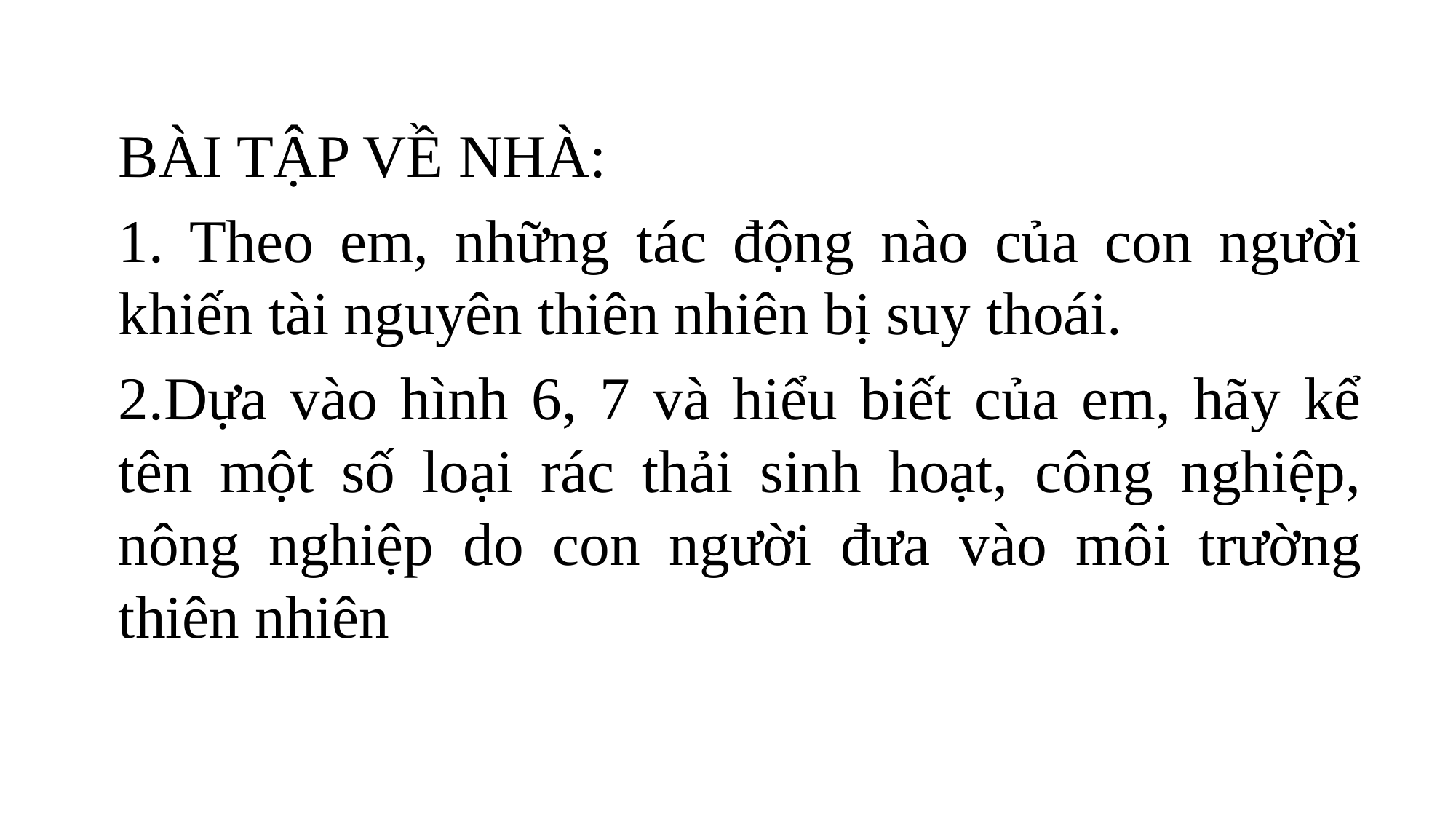

BÀI TẬP VỀ NHÀ:
1. Theo em, những tác động nào của con người khiến tài nguyên thiên nhiên bị suy thoái.
2.Dựa vào hình 6, 7 và hiểu biết của em, hãy kể tên một số loại rác thải sinh hoạt, công nghiệp, nông nghiệp do con người đưa vào môi trường thiên nhiên